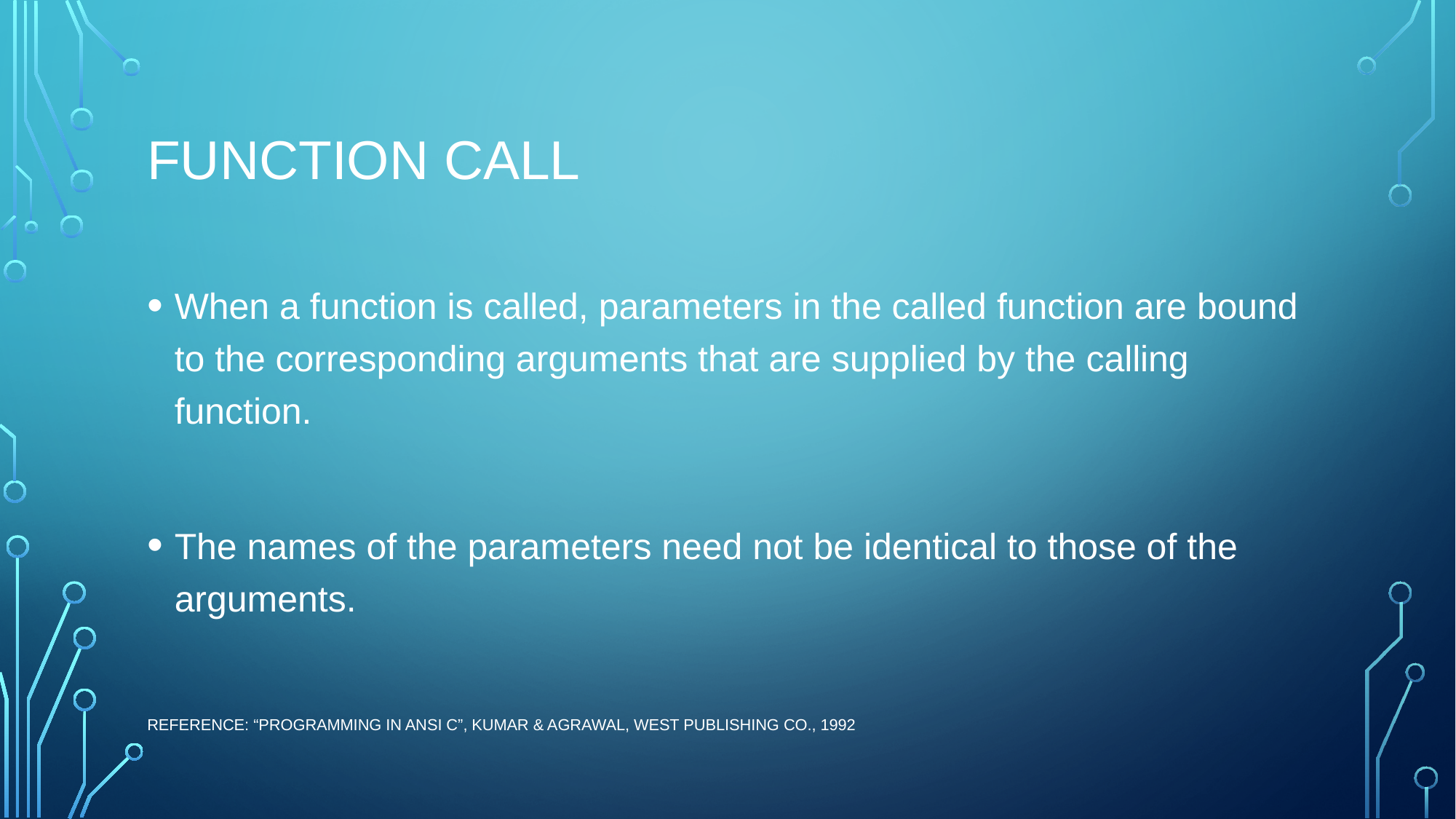

# Functıon call
When a function is called, parameters in the called function are bound to the corresponding arguments that are supplied by the calling function.

The names of the parameters need not be identical to those of the arguments.
Reference: “Programming in ANSI C”, Kumar & Agrawal, West Publishing Co., 1992